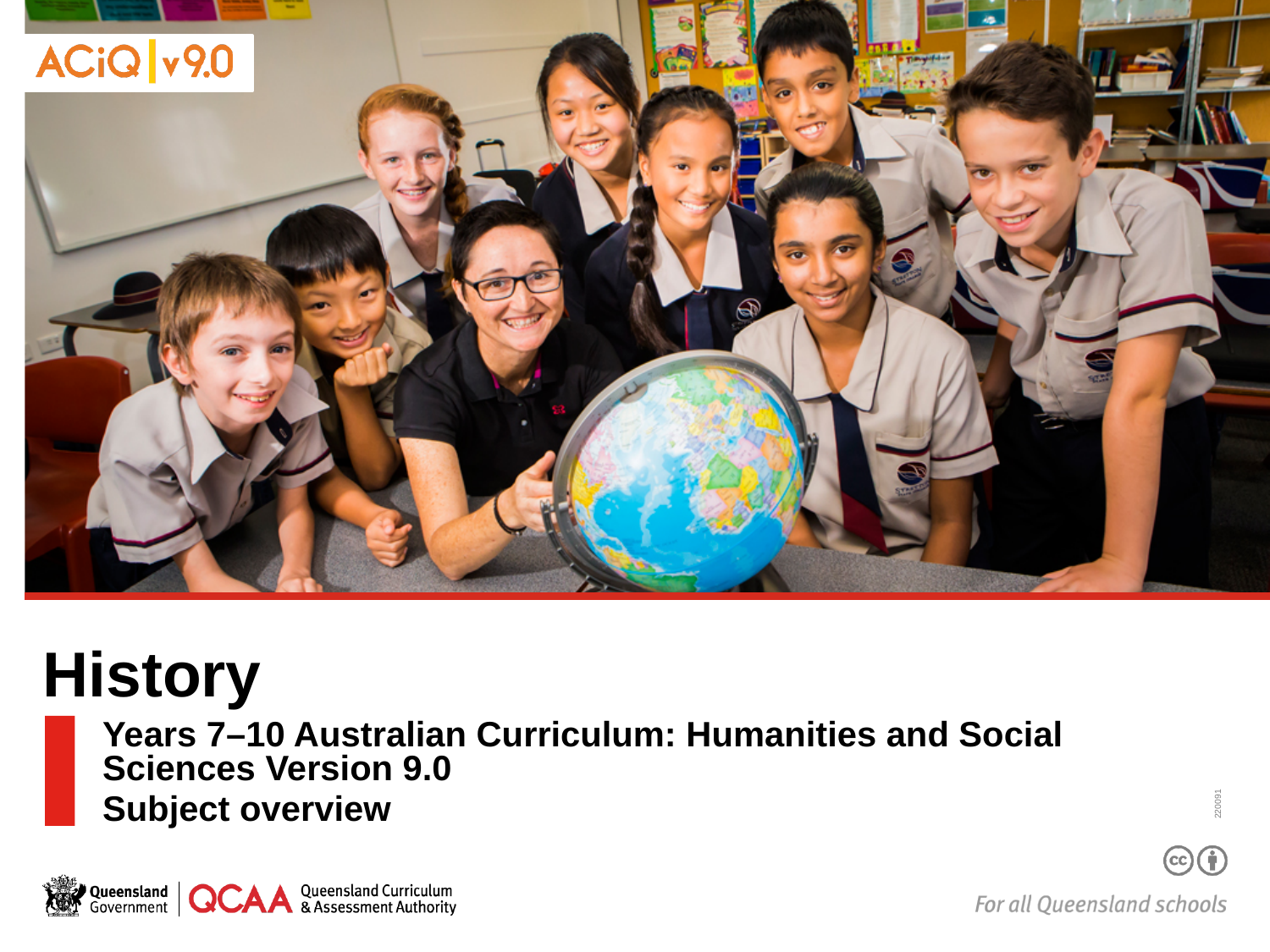

# History
Years 7–10 Australian Curriculum: Humanities and Social Sciences Version 9.0
Subject overview

220091